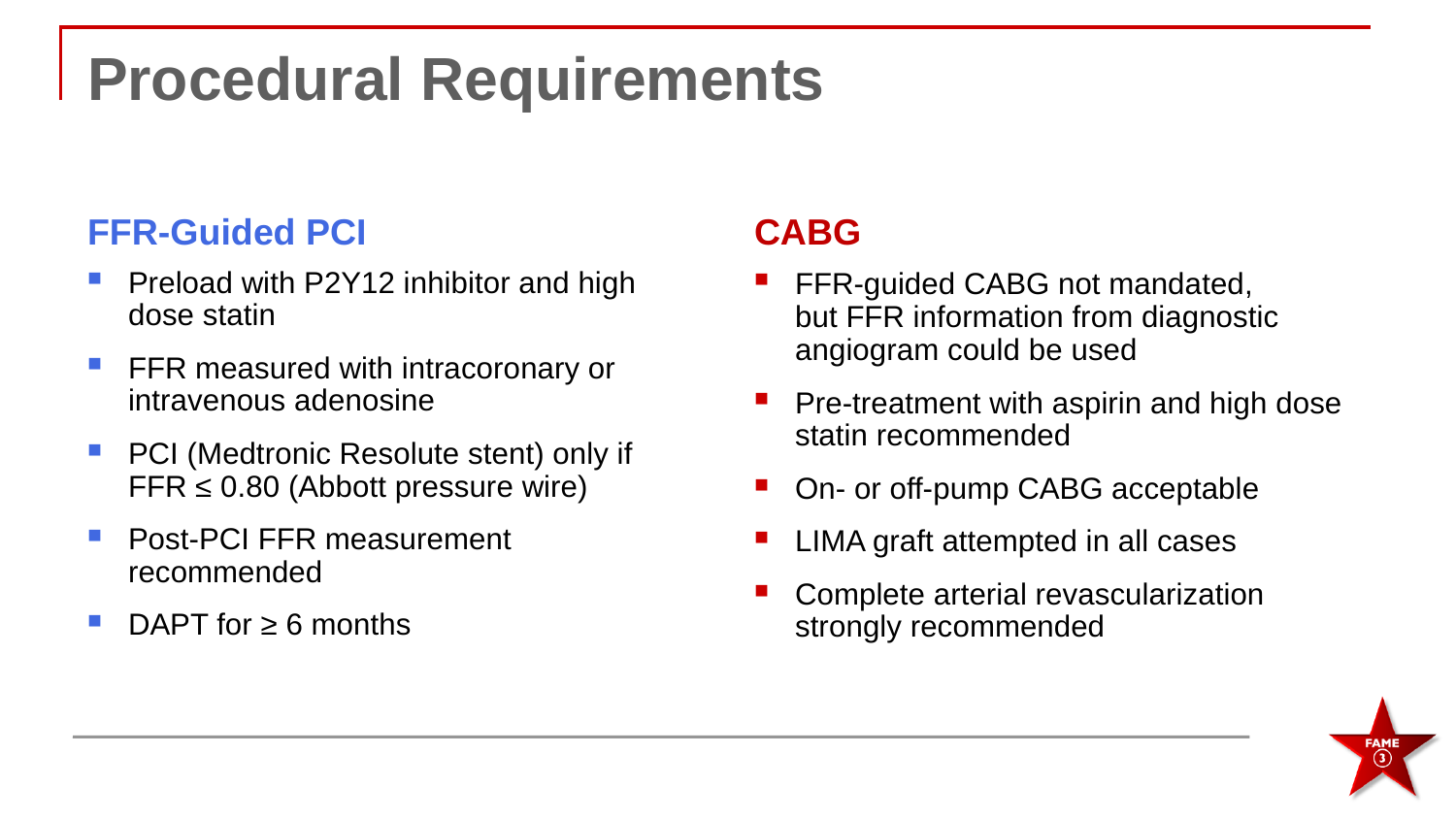

# Procedural Requirements
FFR-Guided PCI
CABG
Preload with P2Y12 inhibitor and high dose statin
FFR measured with intracoronary or intravenous adenosine
PCI (Medtronic Resolute stent) only if FFR ≤ 0.80 (Abbott pressure wire)
Post-PCI FFR measurement recommended
DAPT for ≥ 6 months

FFR-guided CABG not mandated,         but FFR information from diagnostic angiogram could be used
Pre-treatment with aspirin and high dose statin recommended
On- or off-pump CABG acceptable
LIMA graft attempted in all cases
Complete arterial revascularization strongly recommended